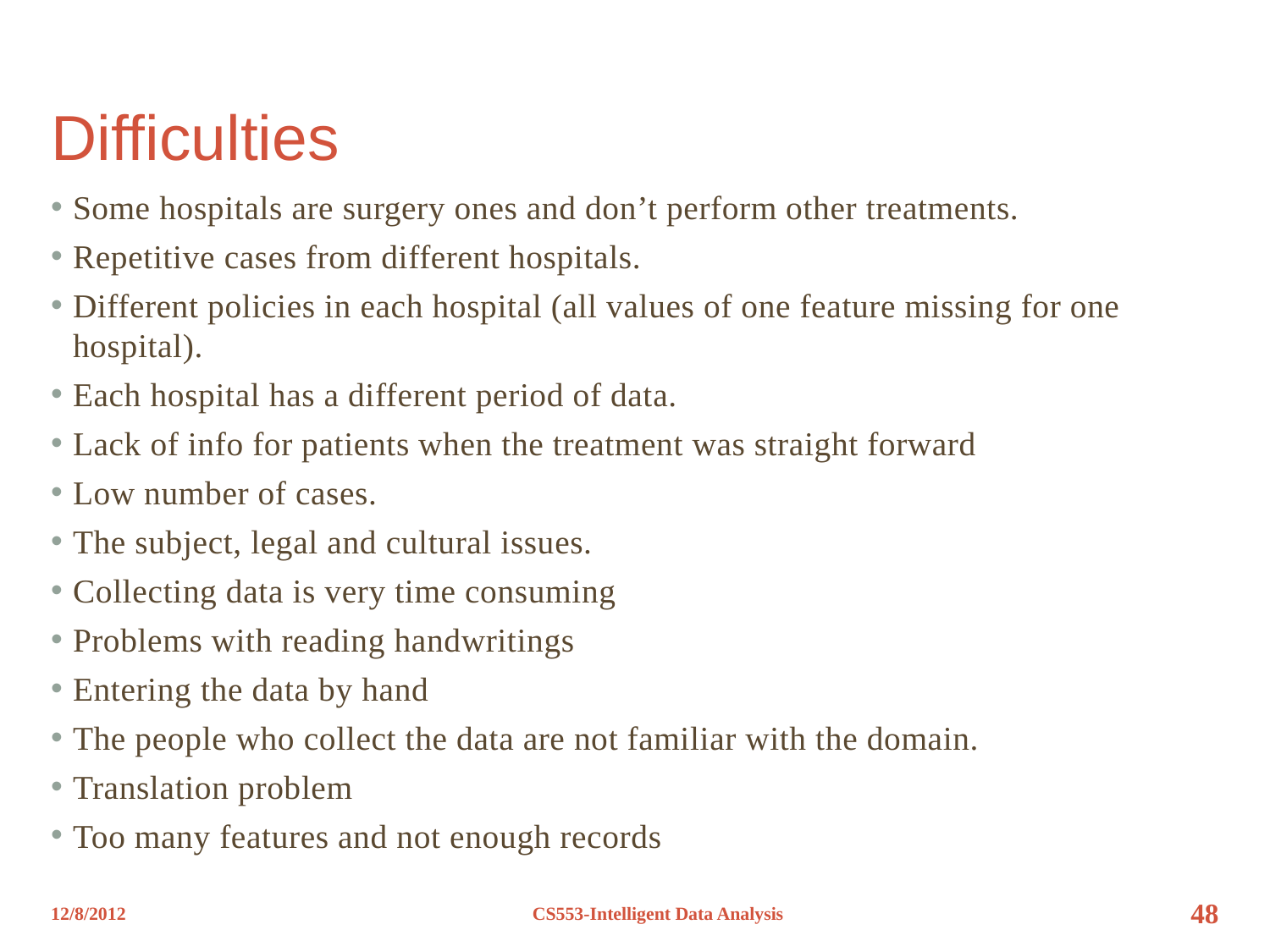

# Difficulties
Some hospitals are surgery ones and don’t perform other treatments.
Repetitive cases from different hospitals.
Different policies in each hospital (all values of one feature missing for one hospital).
Each hospital has a different period of data.
Lack of info for patients when the treatment was straight forward
Low number of cases.
The subject, legal and cultural issues.
Collecting data is very time consuming
Problems with reading handwritings
Entering the data by hand
The people who collect the data are not familiar with the domain.
Translation problem
Too many features and not enough records

12/8/2012
CS553-Intelligent Data Analysis
48